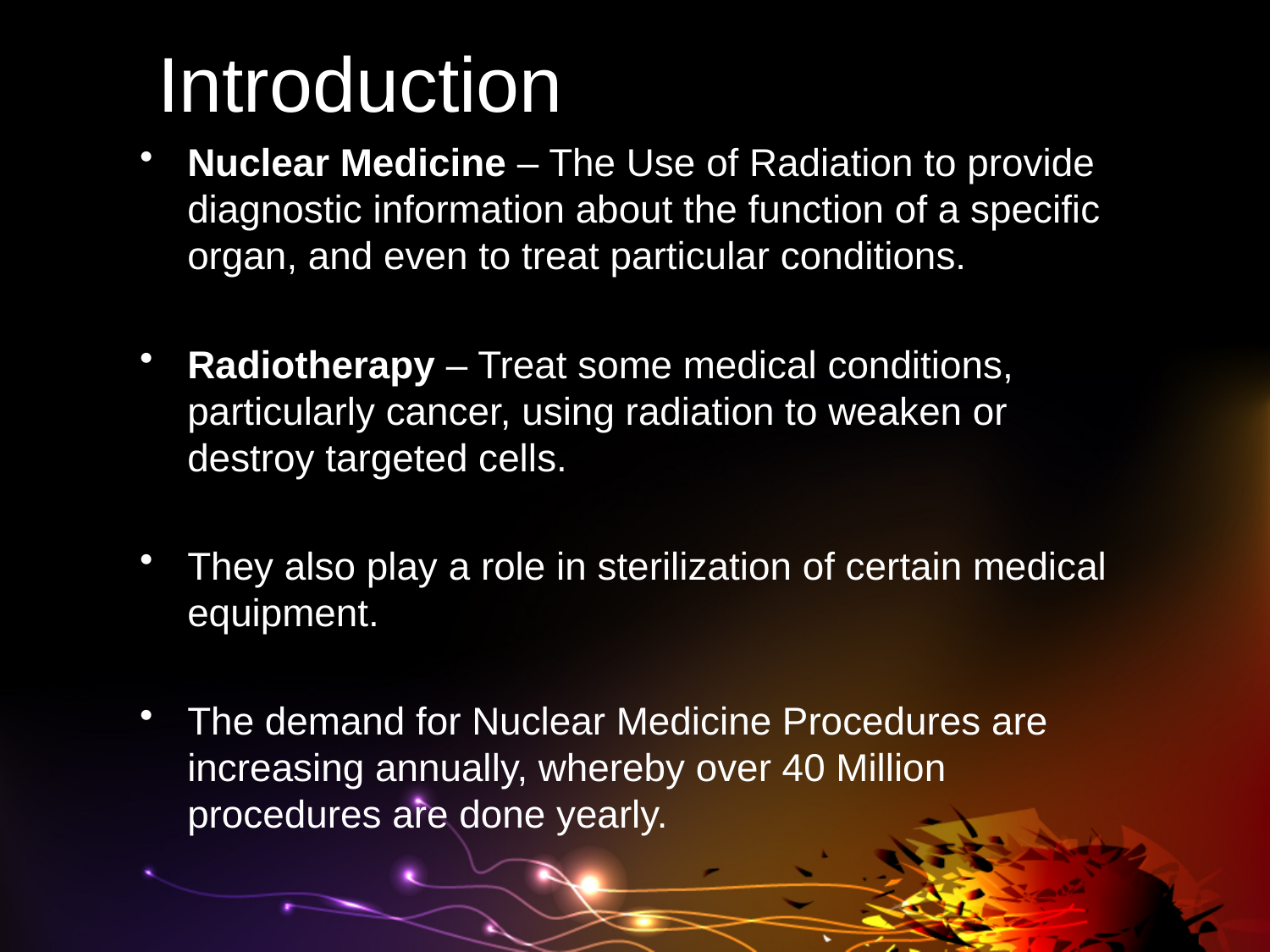

# Introduction
Nuclear Medicine – The Use of Radiation to provide diagnostic information about the function of a specific organ, and even to treat particular conditions.

Radiotherapy – Treat some medical conditions, particularly cancer, using radiation to weaken or destroy targeted cells.

They also play a role in sterilization of certain medical equipment.

The demand for Nuclear Medicine Procedures are increasing annually, whereby over 40 Million procedures are done yearly.